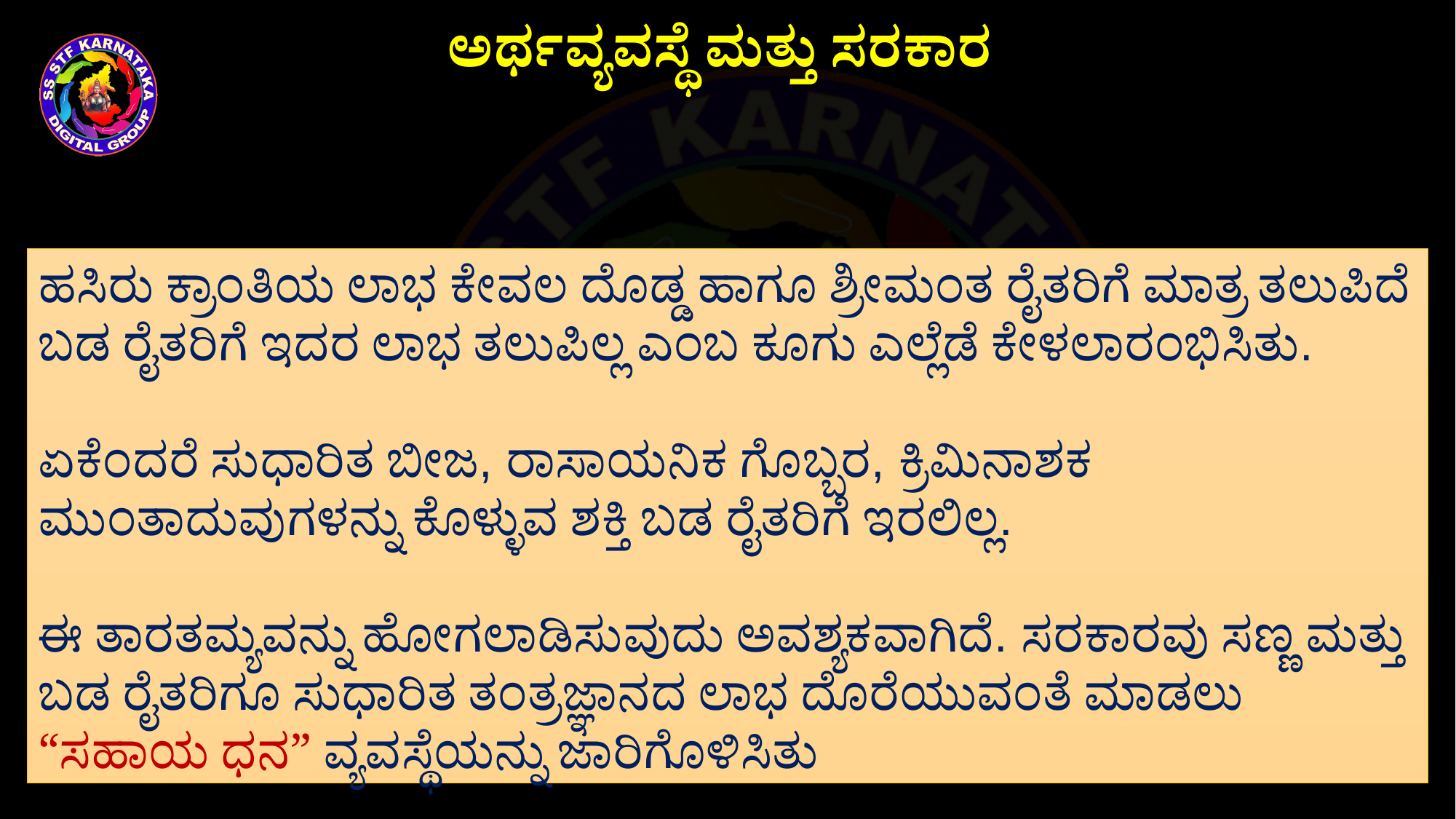

ಅರ್ಥವ್ಯವಸ್ಥೆ ಮತ್ತು ಸರಕಾರ
ಹಸಿರು ಕ್ರಾಂತಿಯ ಲಾಭ ಕೇವಲ ದೊಡ್ಡ ಹಾಗೂ ಶ್ರೀಮಂತ ರೈತರಿಗೆ ಮಾತ್ರ ತಲುಪಿದೆ ಬಡ ರೈತರಿಗೆ ಇದರ ಲಾಭ ತಲುಪಿಲ್ಲ ಎಂಬ ಕೂಗು ಎಲ್ಲೆಡೆ ಕೇಳಲಾರಂಭಿಸಿತು.

ಏಕೆಂದರೆ ಸುಧಾರಿತ ಬೀಜ, ರಾಸಾಯನಿಕ ಗೊಬ್ಬರ, ಕ್ರಿಮಿನಾಶಕ ಮುಂತಾದುವುಗಳನ್ನು ಕೊಳ್ಳುವ ಶಕ್ತಿ ಬಡ ರೈತರಿಗೆ ಇರಲಿಲ್ಲ.

ಈ ತಾರತಮ್ಯವನ್ನು ಹೋಗಲಾಡಿಸುವುದು ಅವಶ್ಯಕವಾಗಿದೆ. ಸರಕಾರವು ಸಣ್ಣ ಮತ್ತು ಬಡ ರೈತರಿಗೂ ಸುಧಾರಿತ ತಂತ್ರಜ್ಞಾನದ ಲಾಭ ದೊರೆಯುವಂತೆ ಮಾಡಲು “ಸಹಾಯ ಧನ” ವ್ಯವಸ್ಥೆಯನ್ನು ಜಾರಿಗೊಳಿಸಿತು